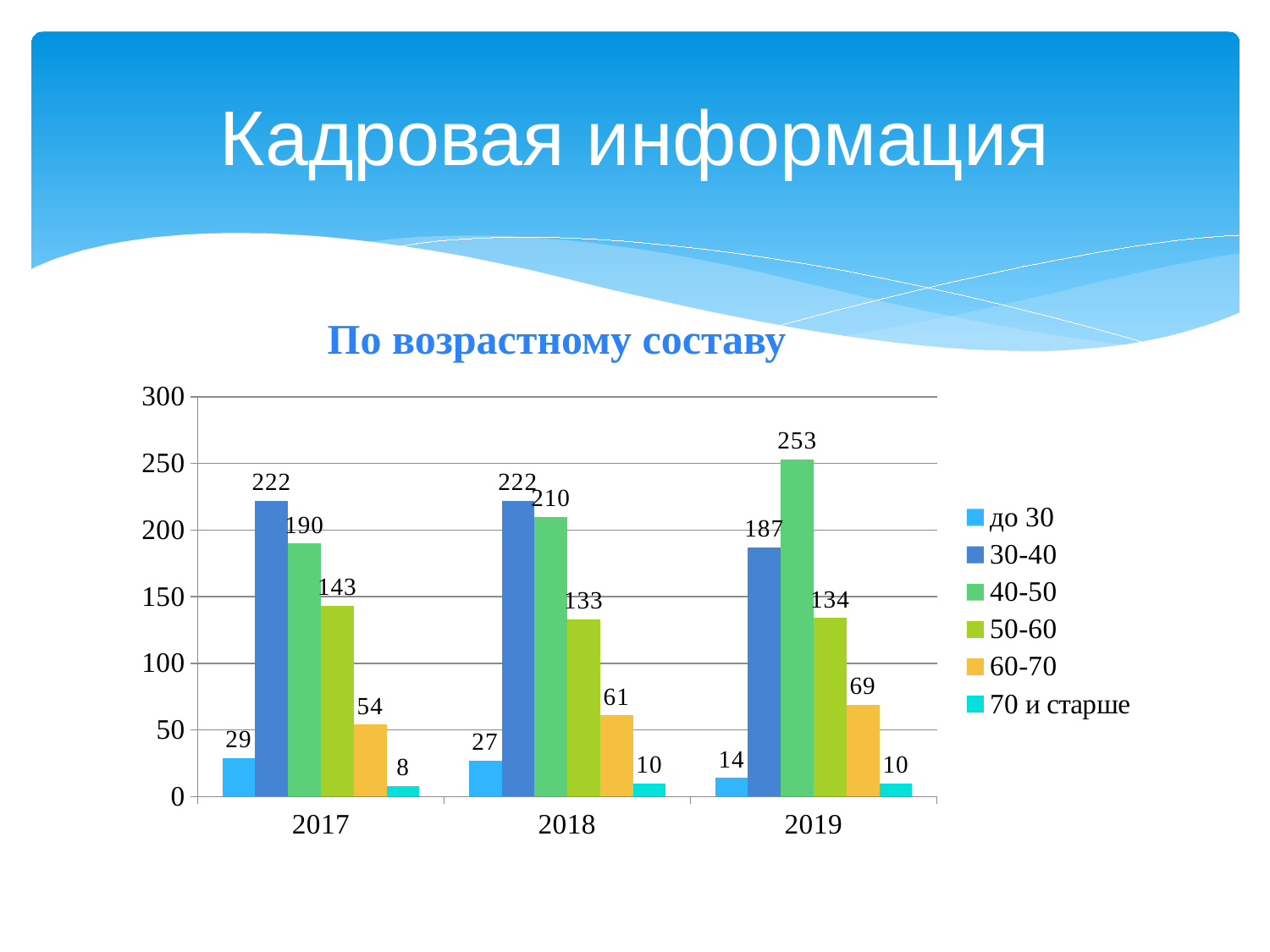

# Кадровая информация
По возрастному составу

### Chart

| Category | до 30  | 30-40 | 40-50 | 50-60 | 60-70 | 70 и старше |
|---|---|---|---|---|---|---|
| 2017 | 29.0 | 222.0 | 190.0 | 143.0 | 54.0 | 8.0 |
| 2018 | 27.0 | 222.0 | 210.0 | 133.0 | 61.0 | 10.0 |
| 2019 | 14.0 | 187.0 | 253.0 | 134.0 | 69.0 | 10.0 |